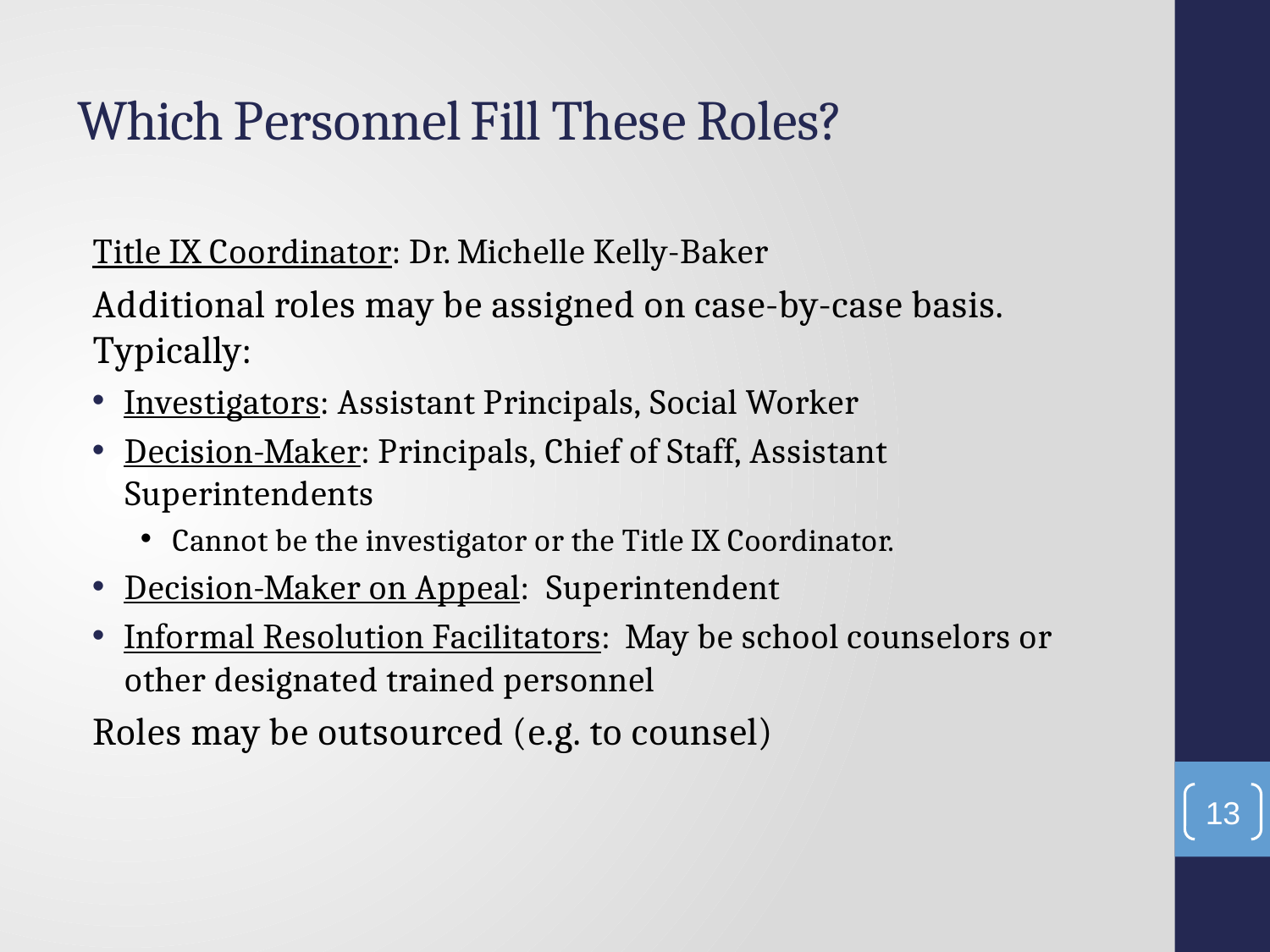

# Which Personnel Fill These Roles?
Title IX Coordinator: Dr. Michelle Kelly-Baker
Additional roles may be assigned on case-by-case basis.  Typically:
Investigators: Assistant Principals, Social Worker
Decision-Maker: Principals, Chief of Staff, Assistant Superintendents
Cannot be the investigator or the Title IX Coordinator.
Decision-Maker on Appeal:  Superintendent
Informal Resolution Facilitators:  May be school counselors or other designated trained personnel
Roles may be outsourced (e.g. to counsel)
13